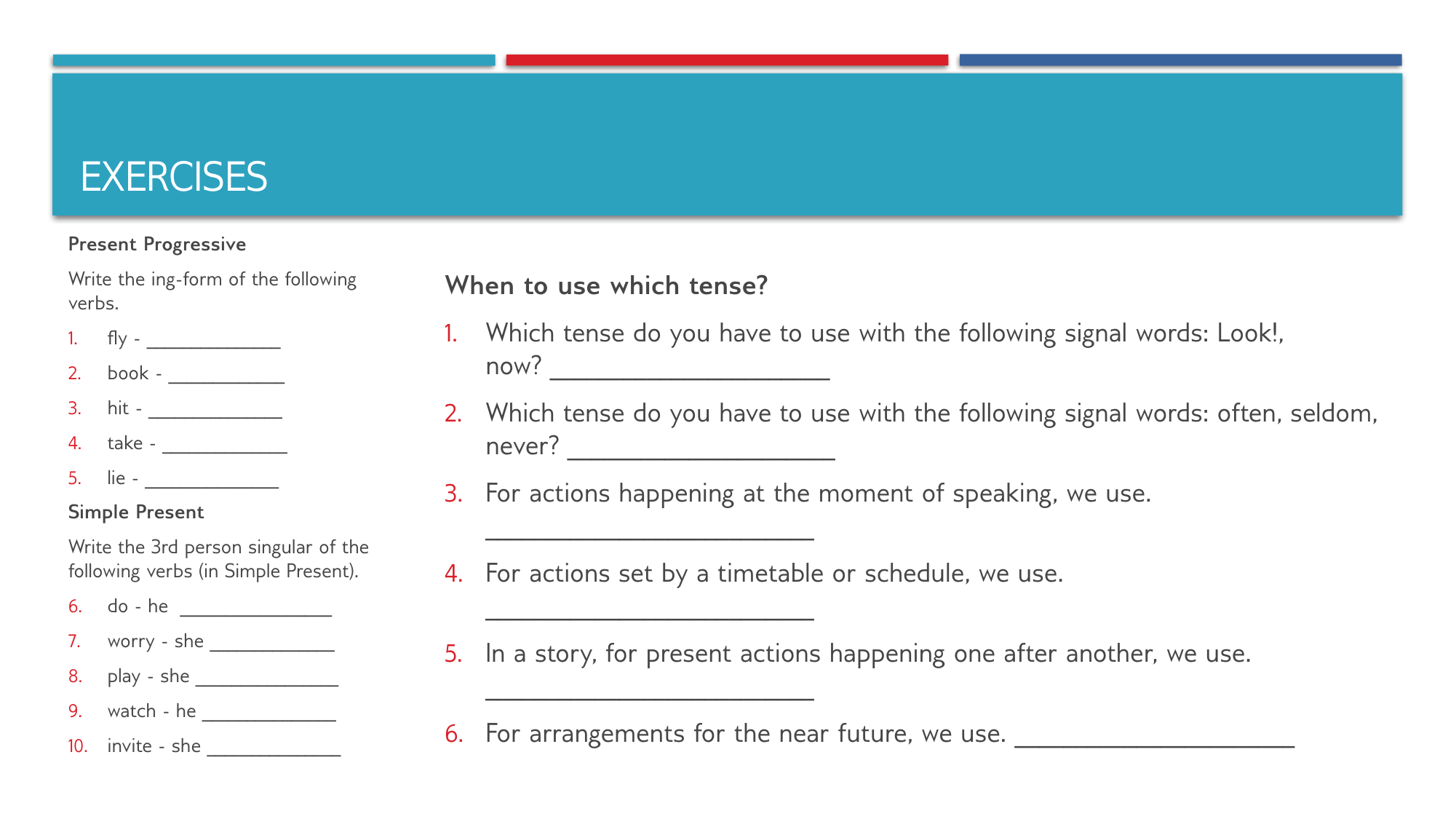

# EXERCISES
Present Progressive
Write the ing-form of the following verbs.
fly - _______________
book - _____________
hit - _______________
take - ______________
lie - _______________
Simple Present
Write the 3rd person singular of the following verbs (in Simple Present).
do - he  _________________
worry - she ______________
play - she ________________
watch - he _______________
invite - she _______________
When to use which tense?
Which tense do you have to use with the following signal words: Look!, now? _______________________
Which tense do you have to use with the following signal words: often, seldom, never? ______________________
For actions happening at the moment of speaking, we use. ___________________________
For actions set by a timetable or schedule, we use. ___________________________
In a story, for present actions happening one after another, we use. ___________________________
For arrangements for the near future, we use. _______________________